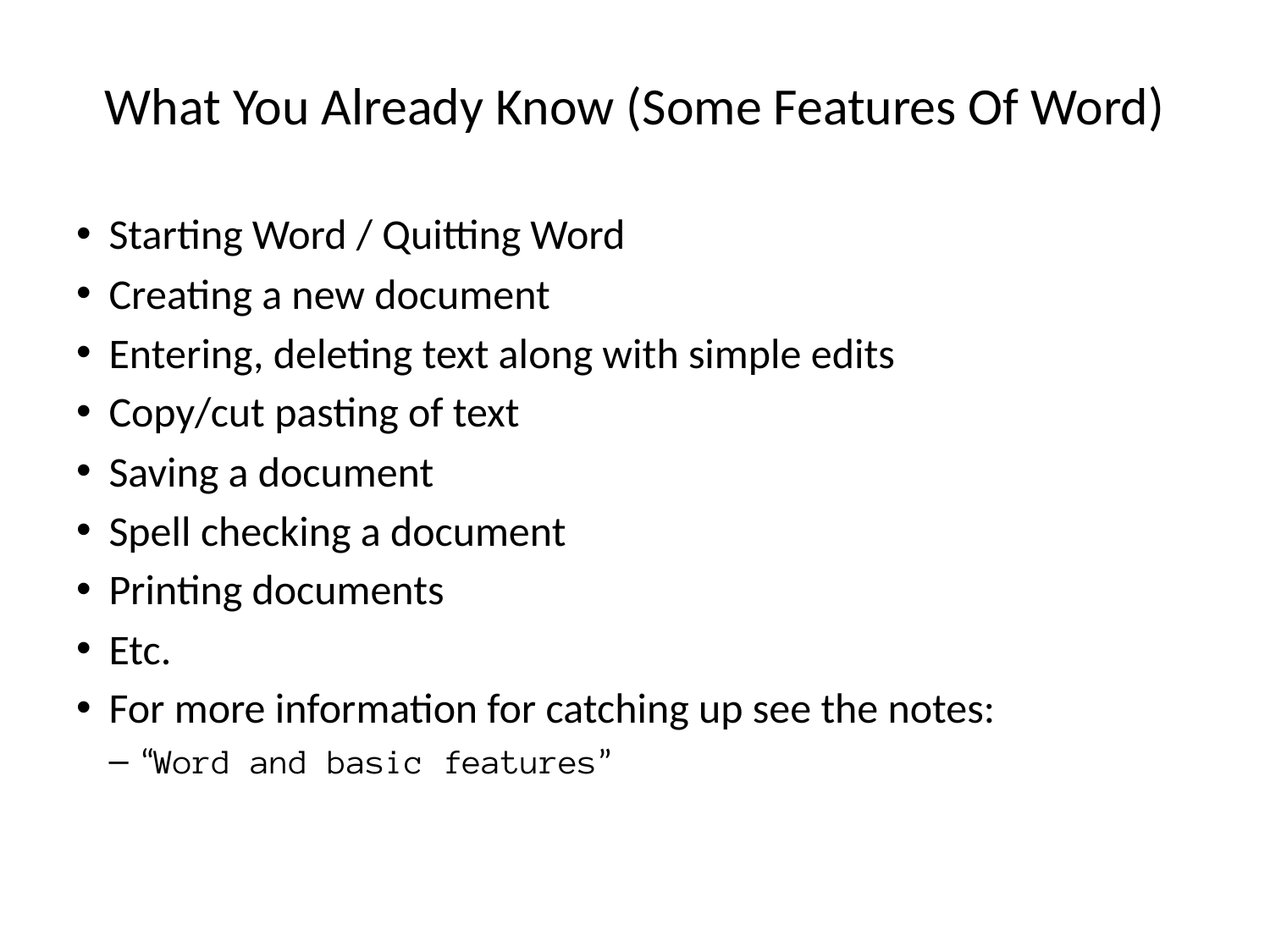

# What You Already Know (Some Features Of Word)
Starting Word / Quitting Word
Creating a new document
Entering, deleting text along with simple edits
Copy/cut pasting of text
Saving a document
Spell checking a document
Printing documents
Etc.
For more information for catching up see the notes:
“Word and basic features”